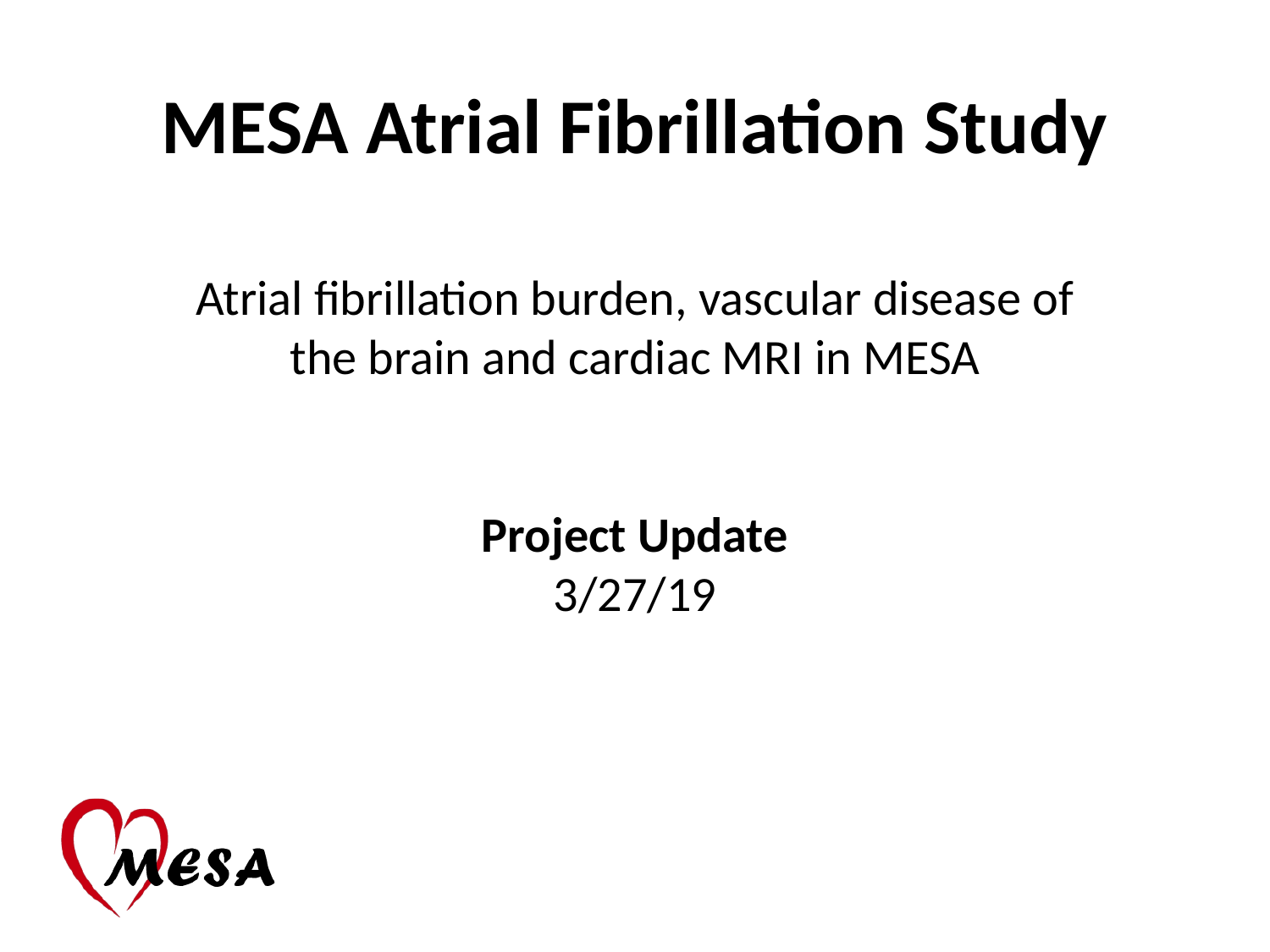

MESA Atrial Fibrillation Study
Atrial fibrillation burden, vascular disease of the brain and cardiac MRI in MESA

Project Update
3/27/19